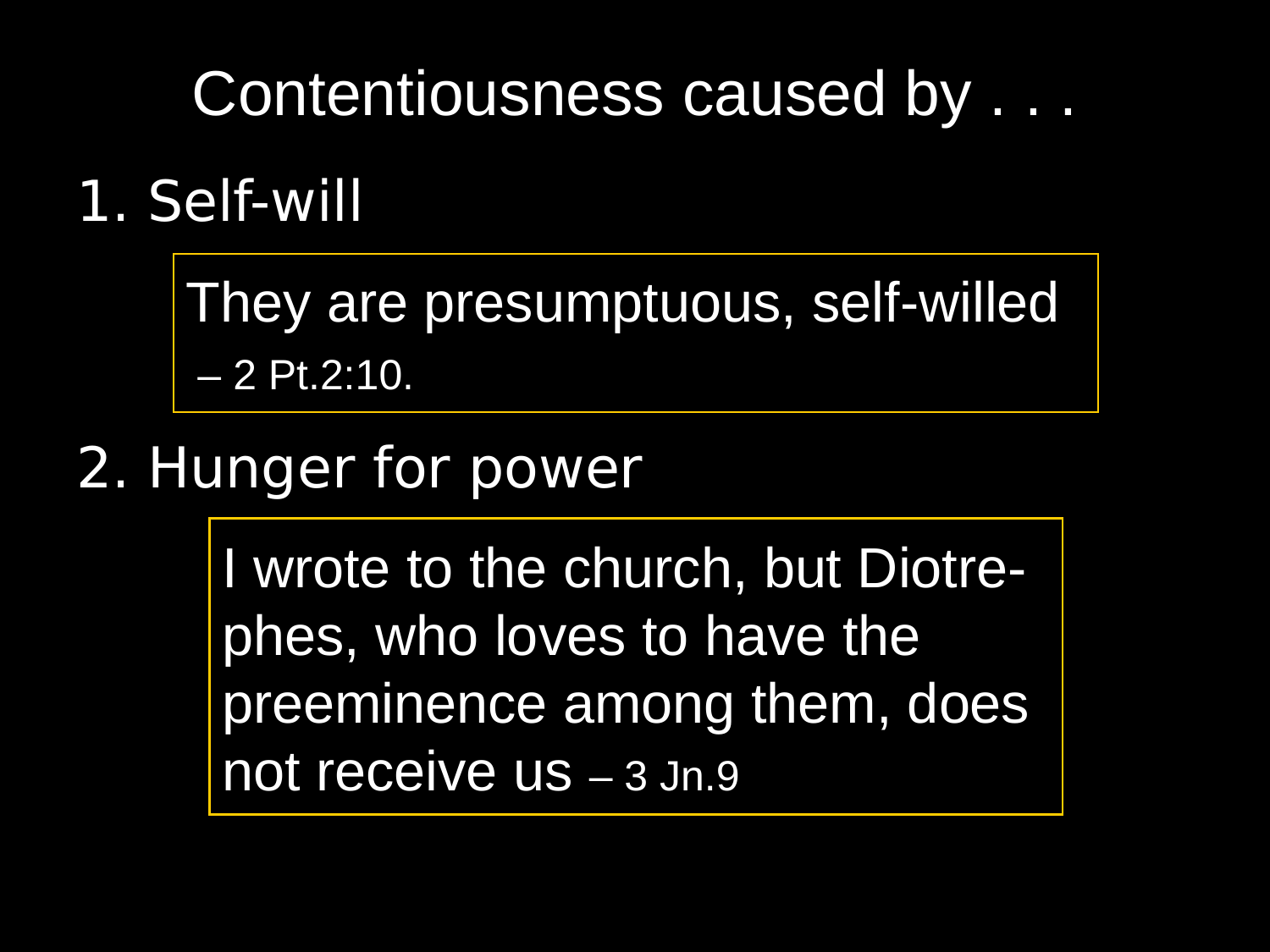

# Contentiousness caused by . . .
Self-will

Hunger for power

They are presumptuous, self-willed
 – 2 Pt.2:10.
I wrote to the church, but Diotre-phes, who loves to have the preeminence among them, does not receive us – 3 Jn.9